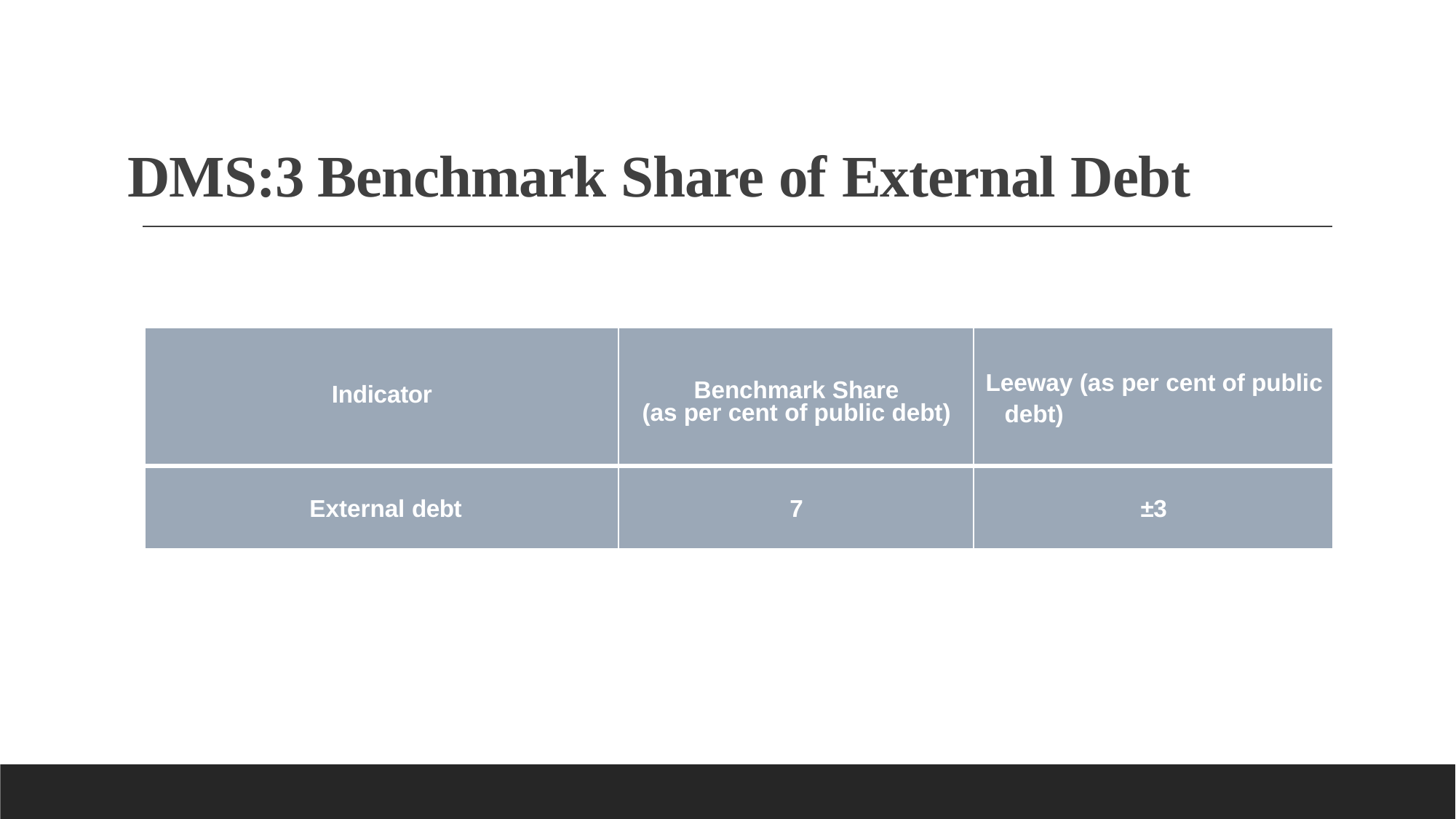

# DMS:3 Benchmark Share of External Debt
| Indicator | Benchmark Share (as per cent of public debt) | Leeway (as per cent of public debt) |
| --- | --- | --- |
| External debt | 7 | ±3 |